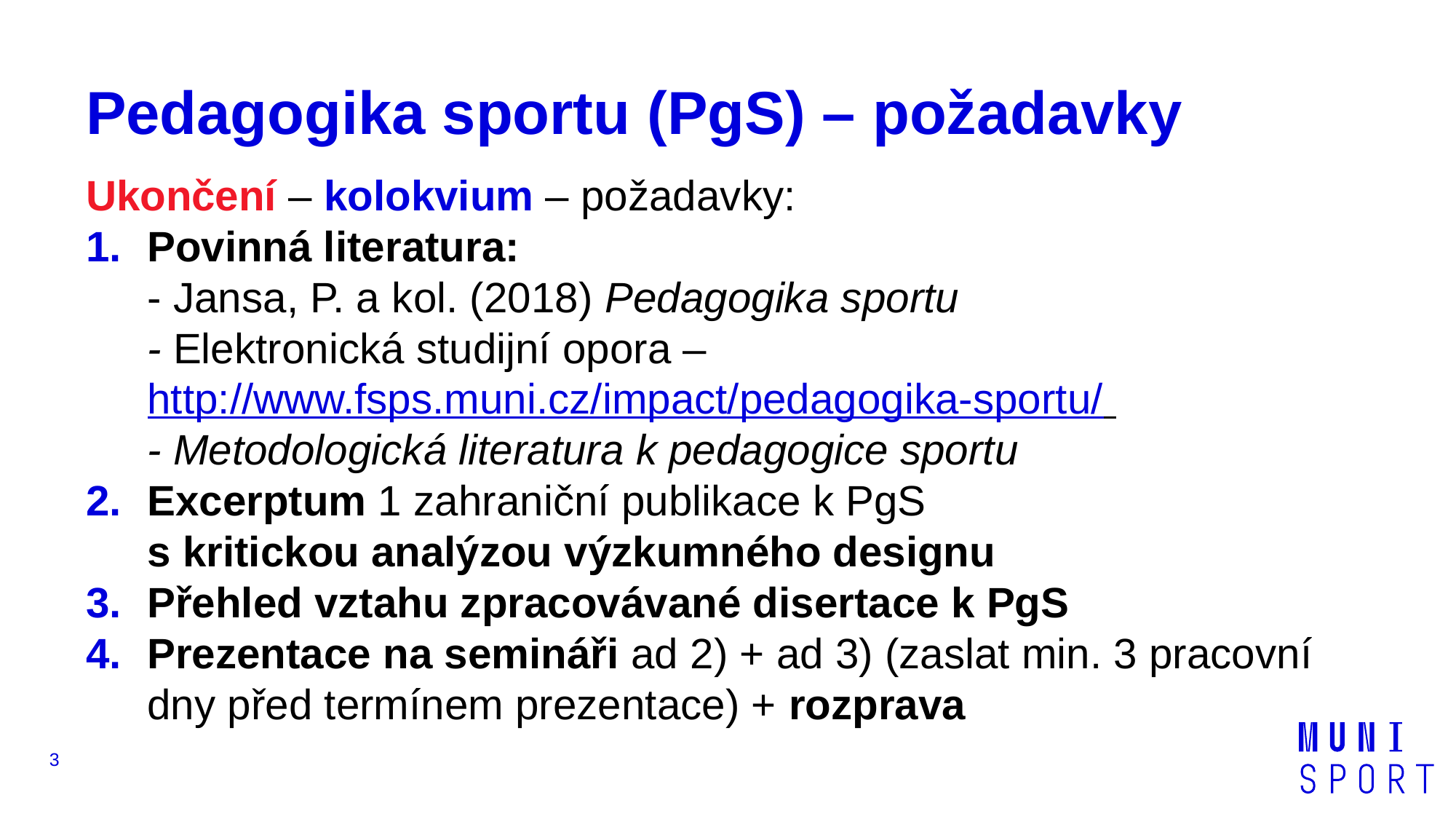

# Pedagogika sportu (PgS) – požadavky
Ukončení – kolokvium – požadavky:
Povinná literatura:
- Jansa, P. a kol. (2018) Pedagogika sportu
- Elektronická studijní opora – http://www.fsps.muni.cz/impact/pedagogika-sportu/
- Metodologická literatura k pedagogice sportu
Excerptum 1 zahraniční publikace k PgS
s kritickou analýzou výzkumného designu
Přehled vztahu zpracovávané disertace k PgS
Prezentace na semináři ad 2) + ad 3) (zaslat min. 3 pracovní dny před termínem prezentace) + rozprava
3